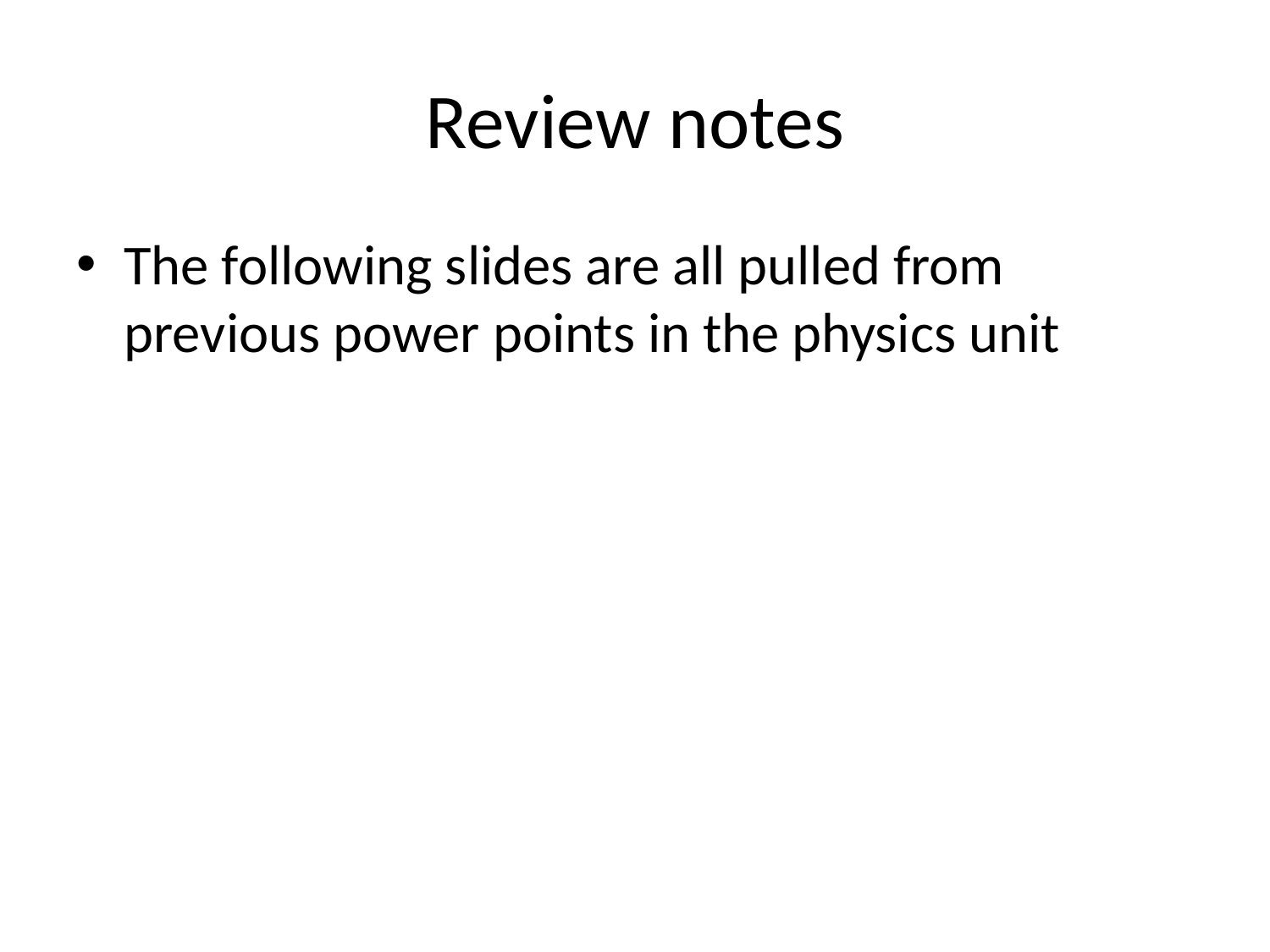

# Review notes
The following slides are all pulled from previous power points in the physics unit